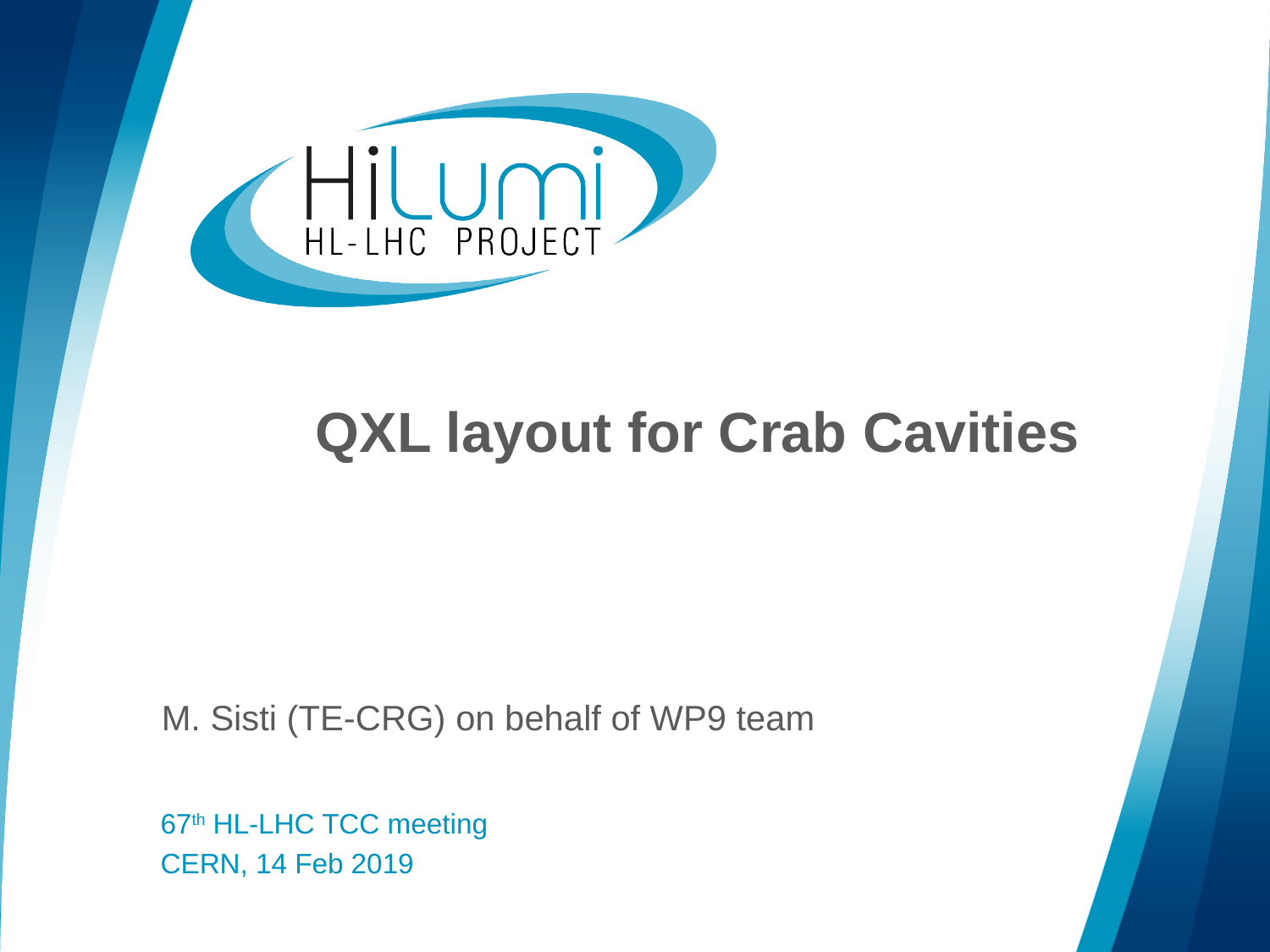

# QXL layout for Crab Cavities
M. Sisti (TE-CRG) on behalf of WP9 team
67th HL-LHC TCC meeting
CERN, 14 Feb 2019